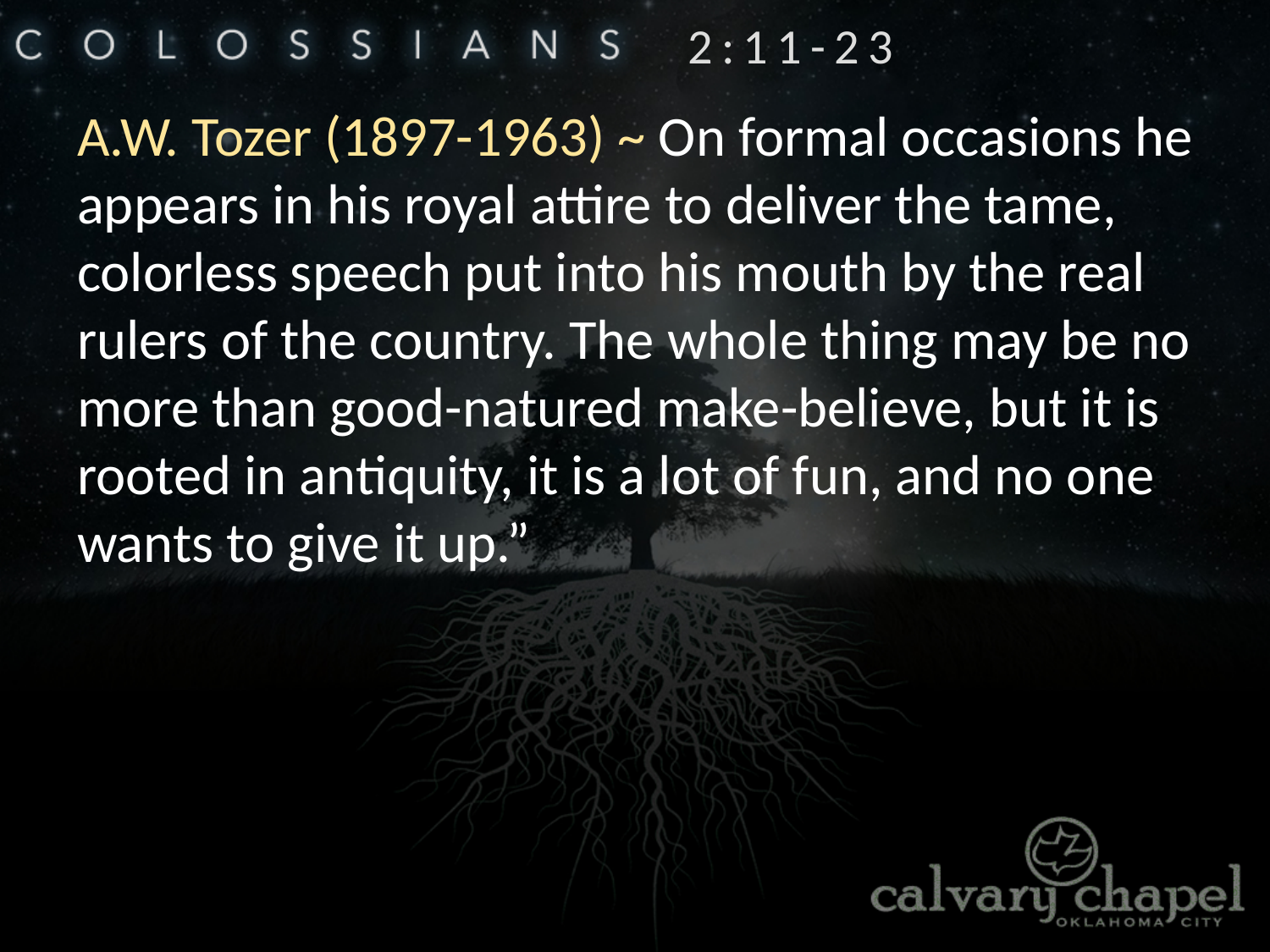

2:11-23
A.W. Tozer (1897-1963) ~ On formal occasions he appears in his royal attire to deliver the tame, colorless speech put into his mouth by the real rulers of the country. The whole thing may be no more than good-natured make-believe, but it is rooted in antiquity, it is a lot of fun, and no one wants to give it up.”